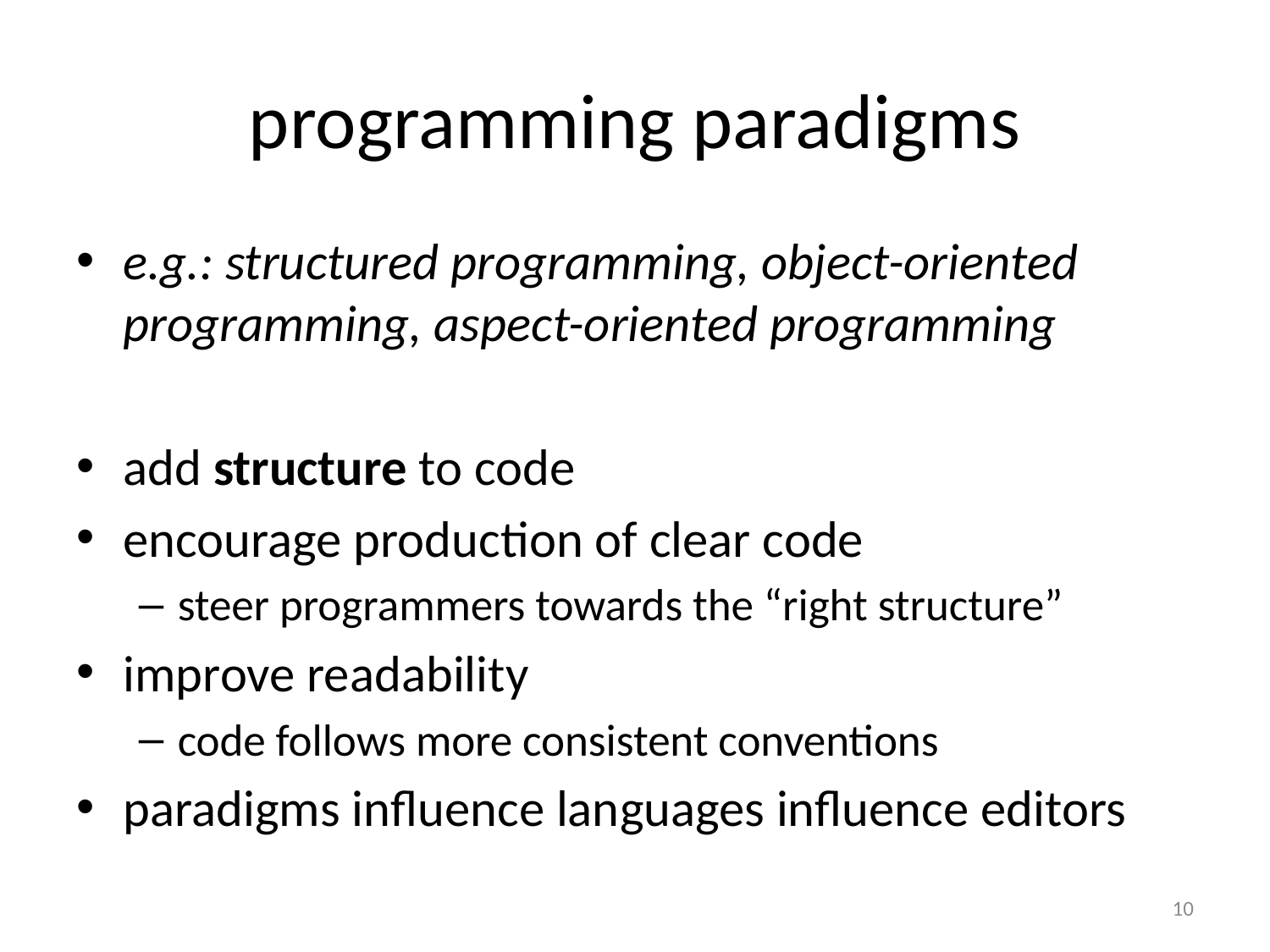

# programming paradigms
e.g.: structured programming, object-oriented programming, aspect-oriented programming

add structure to code
encourage production of clear code
steer programmers towards the “right structure”
improve readability
code follows more consistent conventions
paradigms influence languages influence editors

10